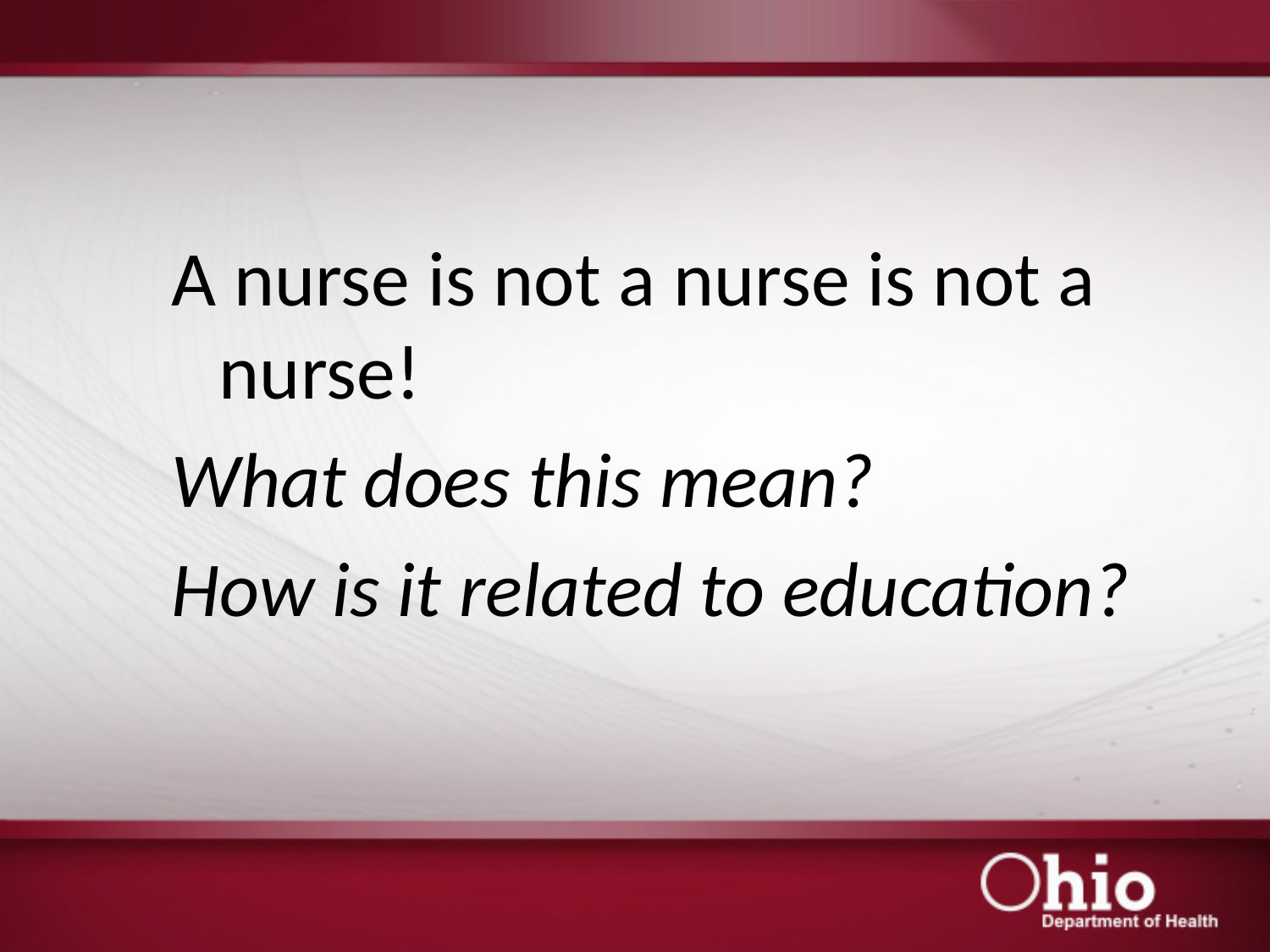

#
A nurse is not a nurse is not a nurse!
What does this mean?
How is it related to education?